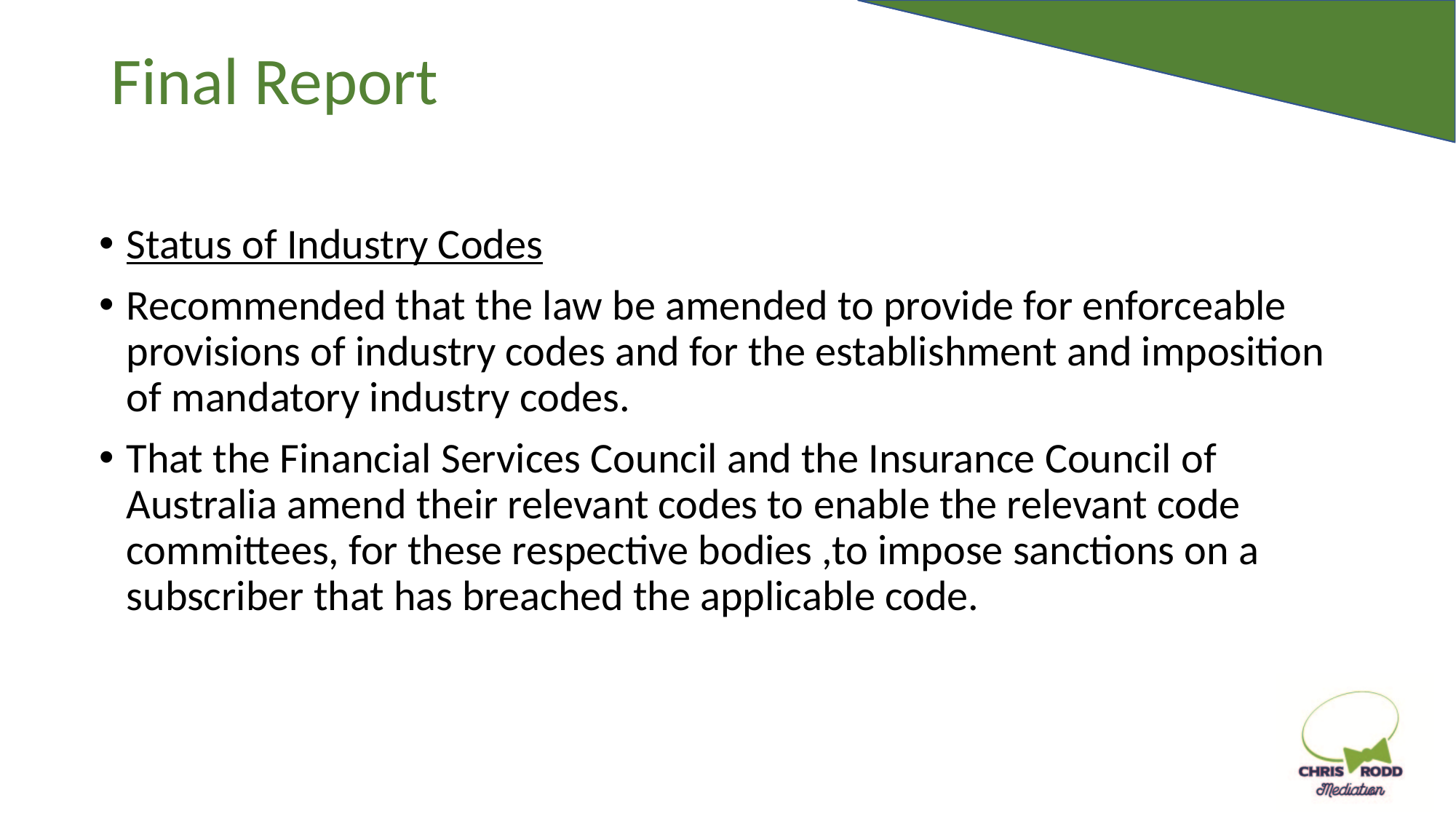

# Final Report
Status of Industry Codes
Recommended that the law be amended to provide for enforceable provisions of industry codes and for the establishment and imposition of mandatory industry codes.
That the Financial Services Council and the Insurance Council of Australia amend their relevant codes to enable the relevant code committees, for these respective bodies ,to impose sanctions on a subscriber that has breached the applicable code.